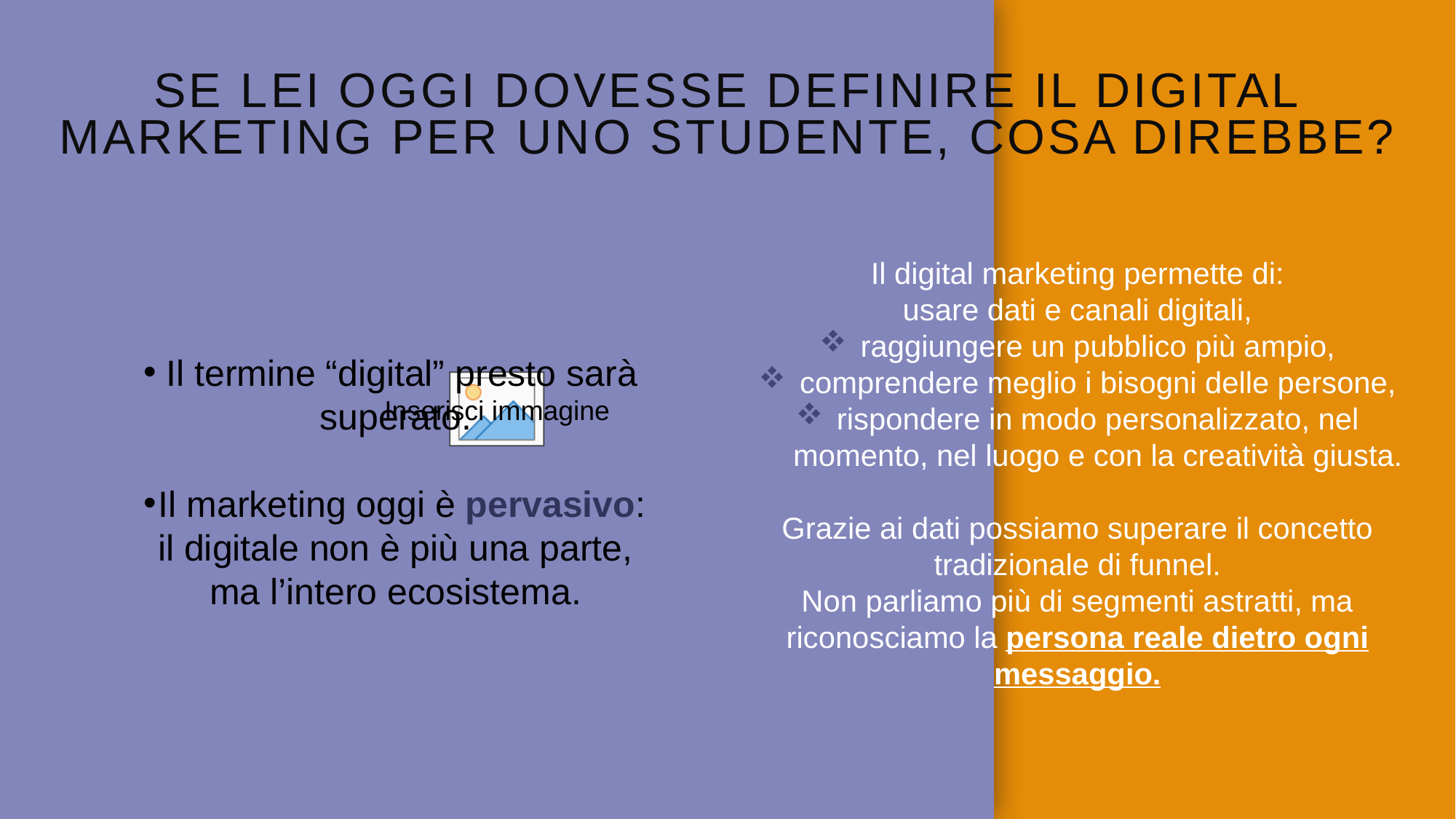

# Se lei oggi dovesse definire il digital marketing per uno studente, cosa direbbe?

Il termine “digital” presto sarà superato.

Il marketing oggi è pervasivo: il digitale non è più una parte, ma l’intero ecosistema.
Il digital marketing permette di:
usare dati e canali digitali,
raggiungere un pubblico più ampio,
comprendere meglio i bisogni delle persone,
rispondere in modo personalizzato, nel momento, nel luogo e con la creatività giusta.

Grazie ai dati possiamo superare il concetto tradizionale di funnel.
Non parliamo più di segmenti astratti, ma riconosciamo la persona reale dietro ogni messaggio.